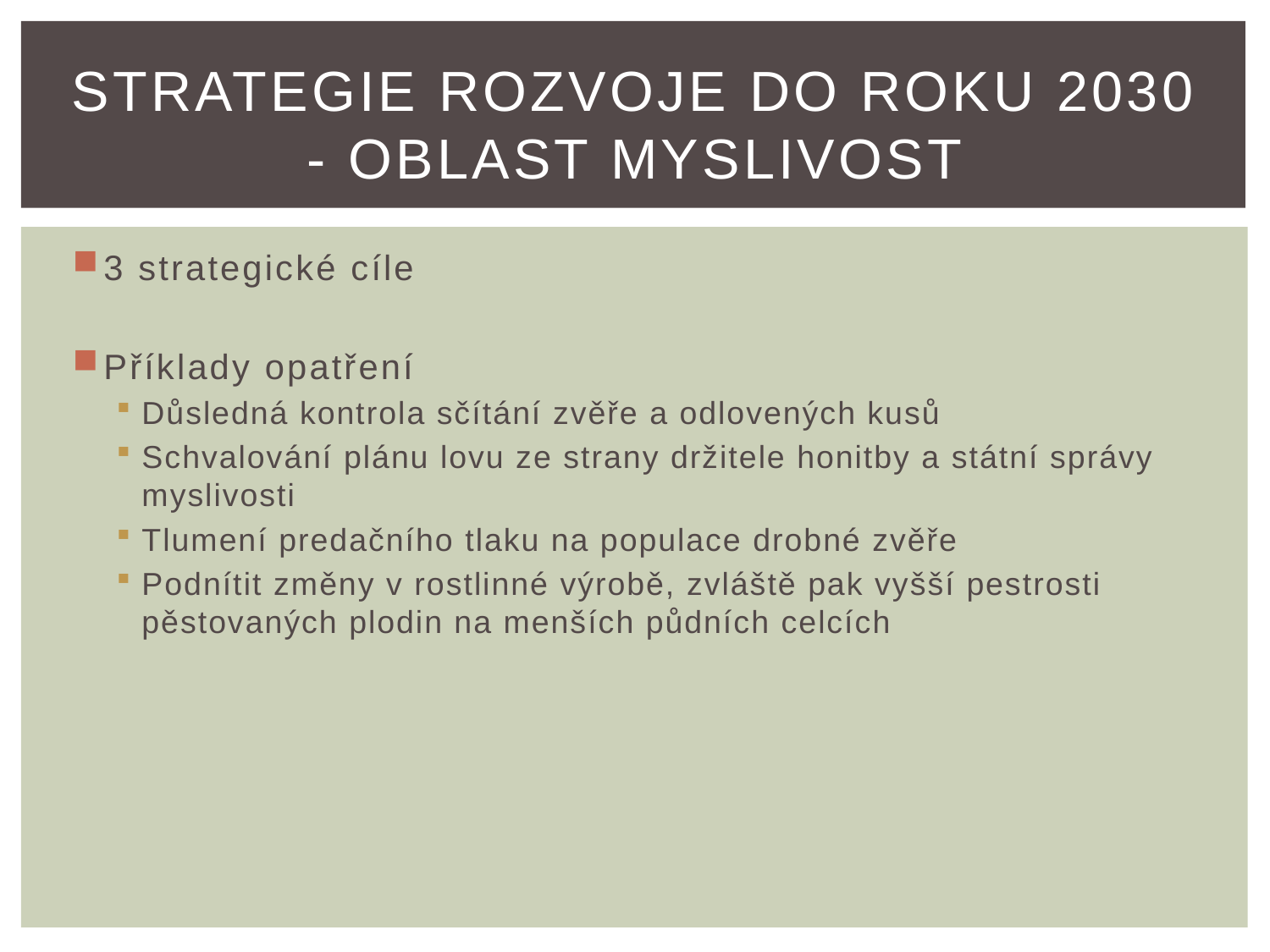

# STrategie rozvoje do roku 2030 - Oblast myslivost
3 strategické cíle

Příklady opatření
Důsledná kontrola sčítání zvěře a odlovených kusů
Schvalování plánu lovu ze strany držitele honitby a státní správy myslivosti
Tlumení predačního tlaku na populace drobné zvěře
Podnítit změny v rostlinné výrobě, zvláště pak vyšší pestrosti pěstovaných plodin na menších půdních celcích